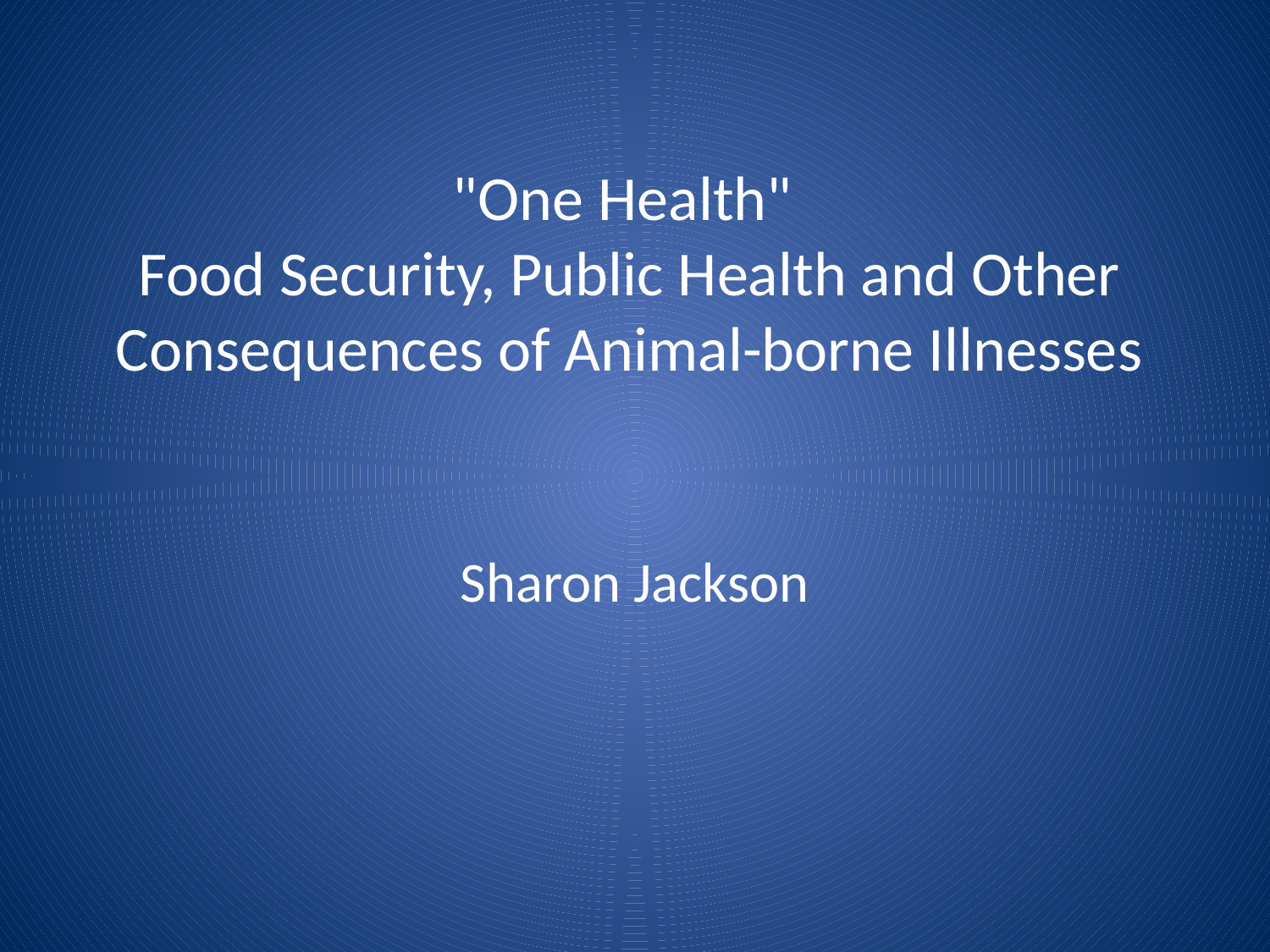

# "One Health" Food Security, Public Health and Other Consequences of Animal-borne Illnesses
Sharon Jackson